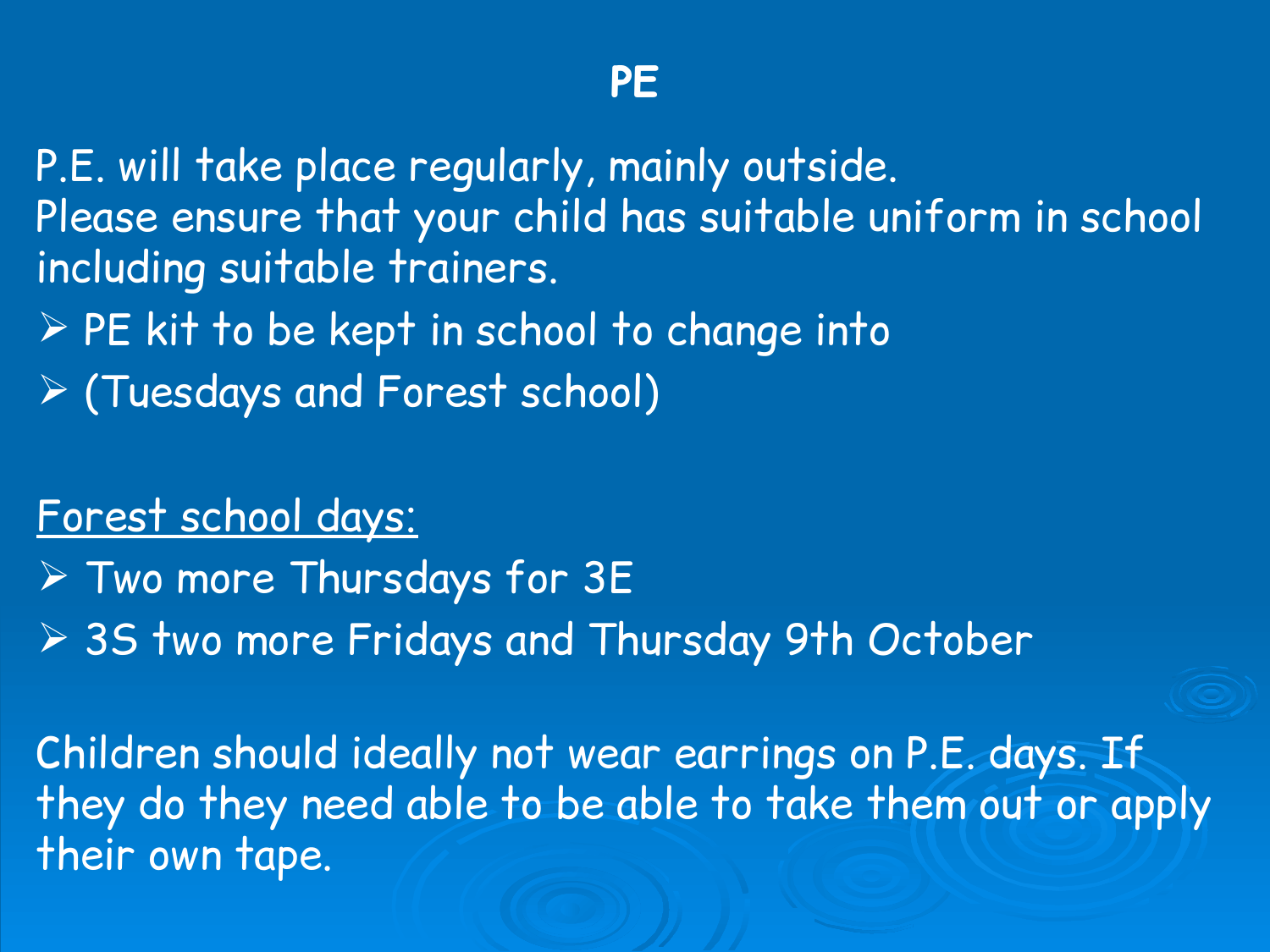

# PE
P.E. will take place regularly, mainly outside.
Please ensure that your child has suitable uniform in school including suitable trainers.
PE kit to be kept in school to change into
(Tuesdays and Forest school)

Forest school days:
Two more Thursdays for 3E
3S two more Fridays and Thursday 9th October

Children should ideally not wear earrings on P.E. days. If they do they need able to be able to take them out or apply their own tape.